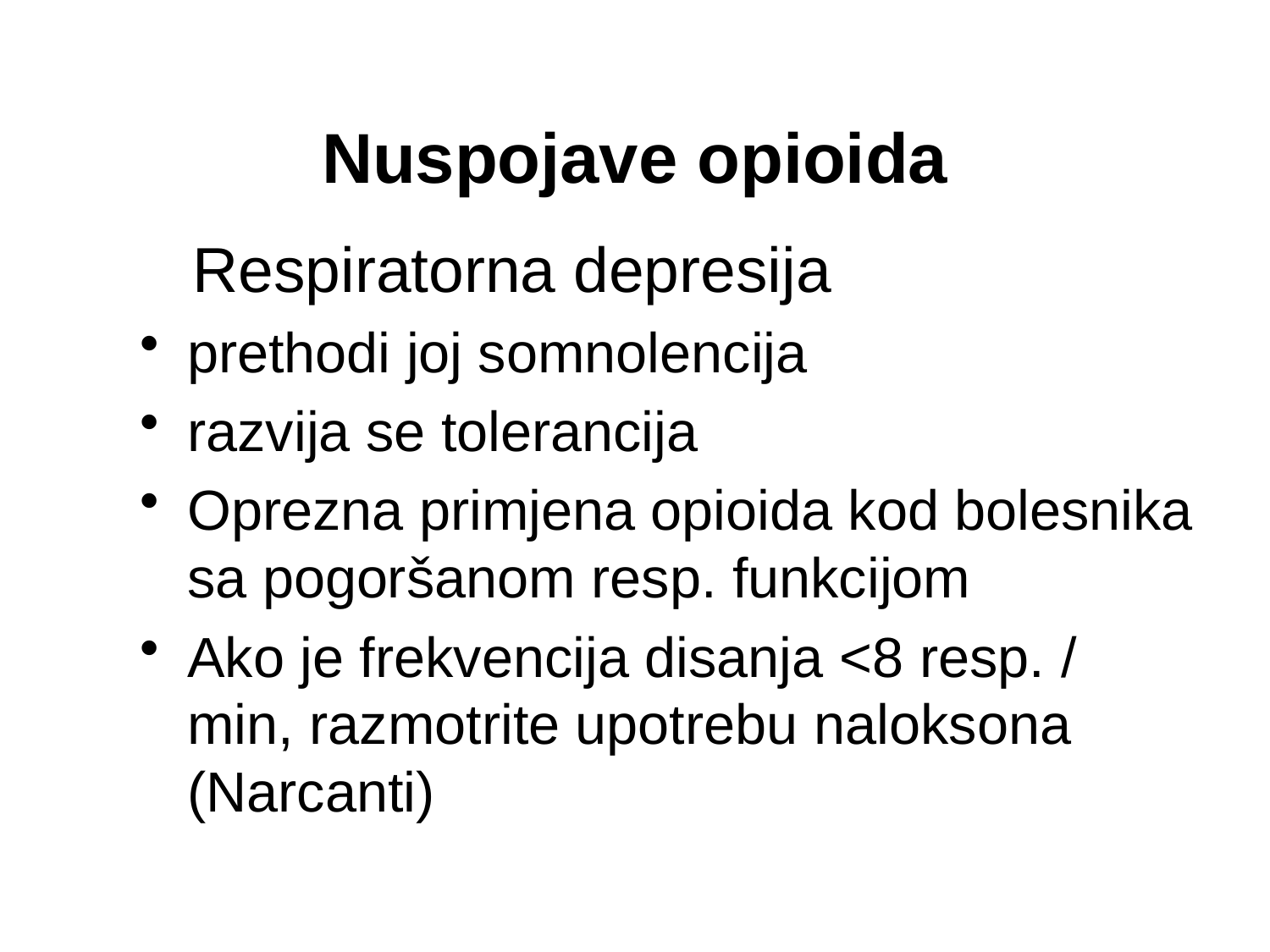

Nuspojave opioida
   Respiratorna depresija
prethodi joj somnolencija
razvija se tolerancija
Oprezna primjena opioida kod bolesnika sa pogoršanom resp. funkcijom
Ako je frekvencija disanja <8 resp. / min, razmotrite upotrebu naloksona (Narcanti)